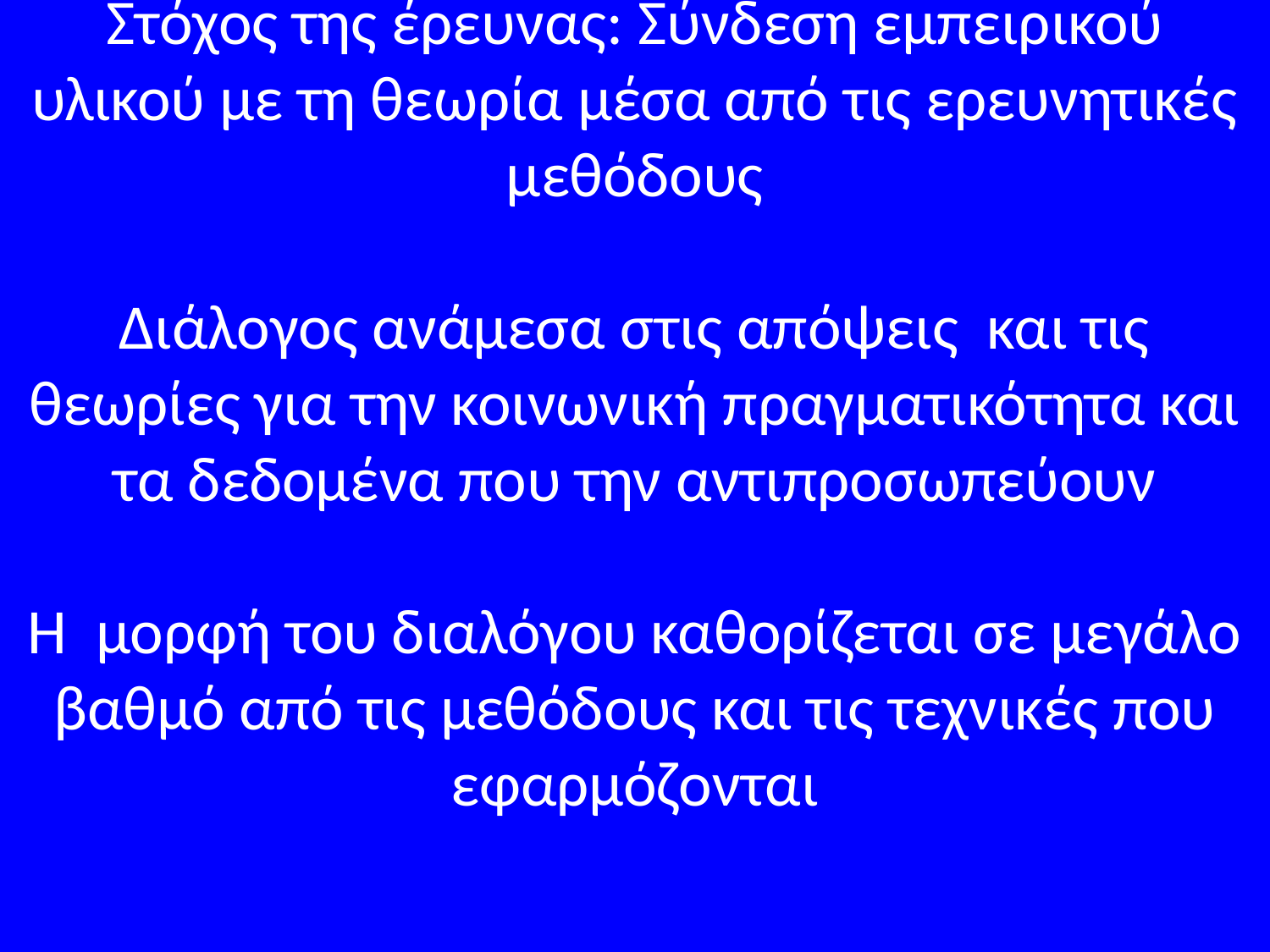

Στόχος της έρευνας: Σύνδεση εμπειρικού υλικού με τη θεωρία μέσα από τις ερευνητικές μεθόδους
Διάλογος ανάμεσα στις απόψεις  και τις θεωρίες για την κοινωνική πραγματικότητα και τα δεδομένα που την αντιπροσωπεύουν
Η  μορφή του διαλόγου καθορίζεται σε μεγάλο βαθμό από τις μεθόδους και τις τεχνικές που εφαρμόζονται